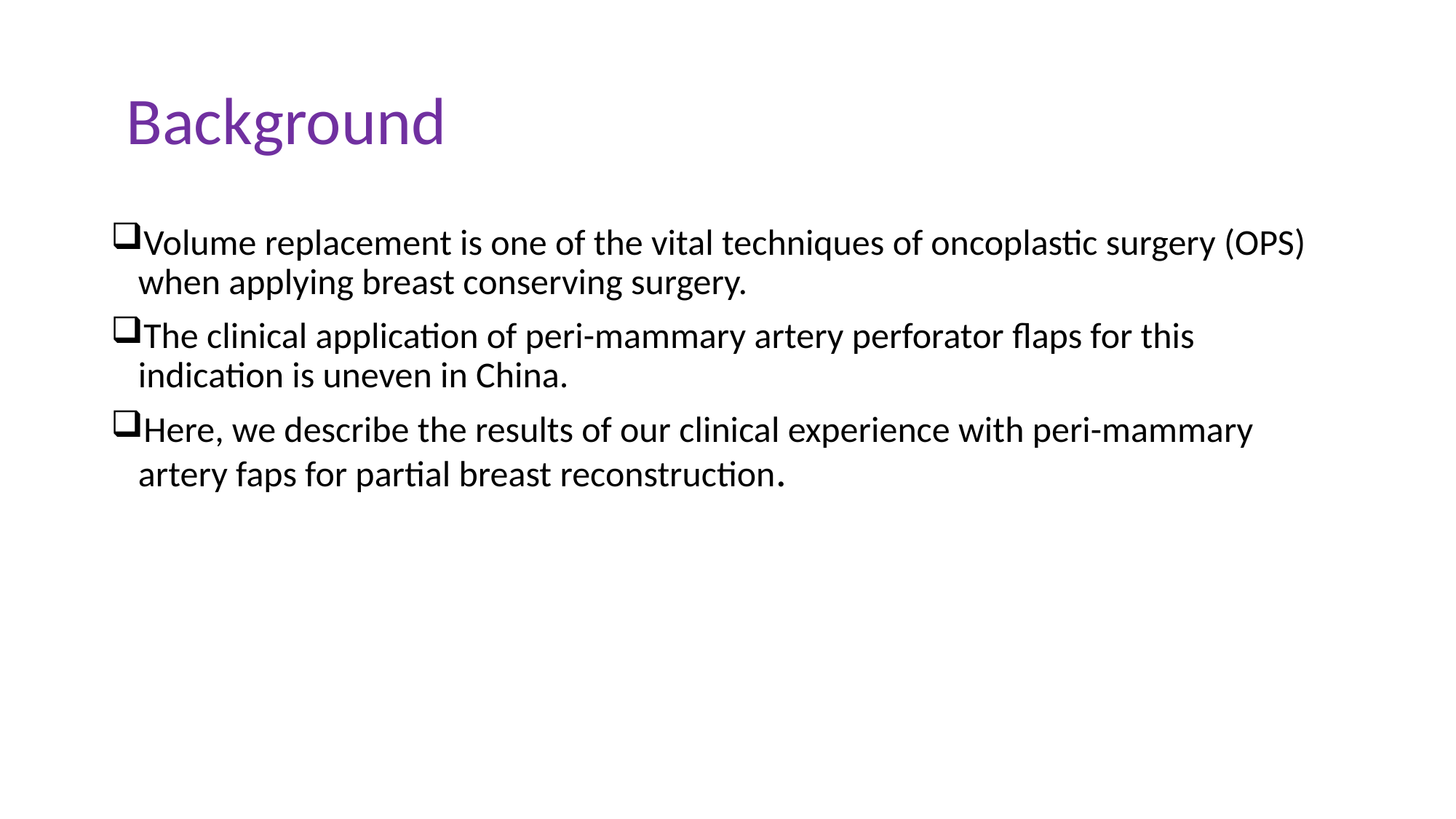

# Background
Volume replacement is one of the vital techniques of oncoplastic surgery (OPS) when applying breast conserving surgery.
The clinical application of peri-mammary artery perforator flaps for this indication is uneven in China.
Here, we describe the results of our clinical experience with peri-mammary artery faps for partial breast reconstruction.